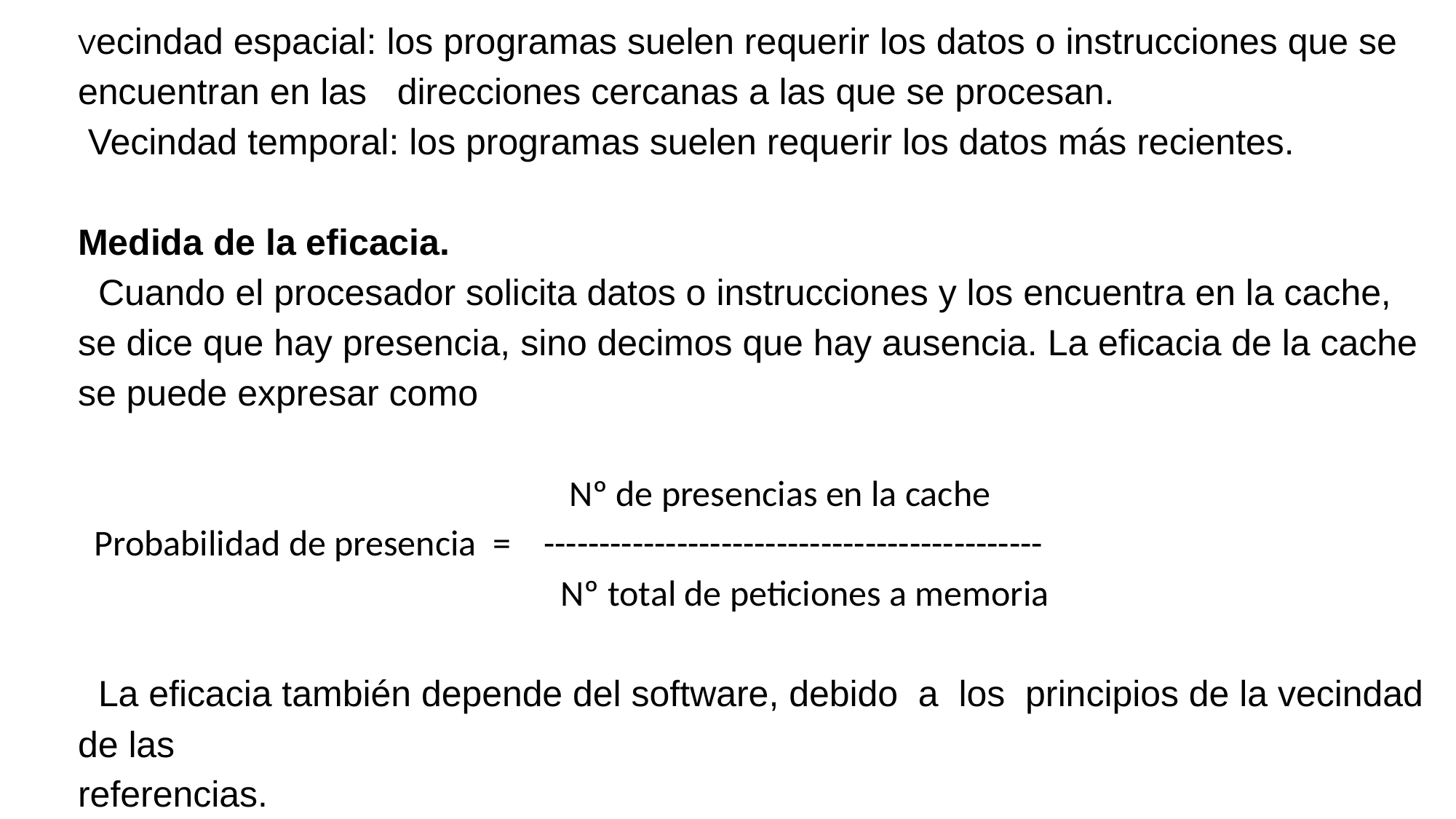

Vecindad espacial: los programas suelen requerir los datos o instrucciones que se encuentran en las   direcciones cercanas a las que se procesan.
 Vecindad temporal: los programas suelen requerir los datos más recientes.

Medida de la eficacia.
  Cuando el procesador solicita datos o instrucciones y los encuentra en la cache, se dice que hay presencia, sino decimos que hay ausencia. La eficacia de la cache se puede expresar como

                                                            Nº de presencias en la cache
  Probabilidad de presencia  =    ---------------------------------------------
                                                           Nº total de peticiones a memoria

  La eficacia también depende del software, debido  a  los  principios de la vecindad de las
referencias.